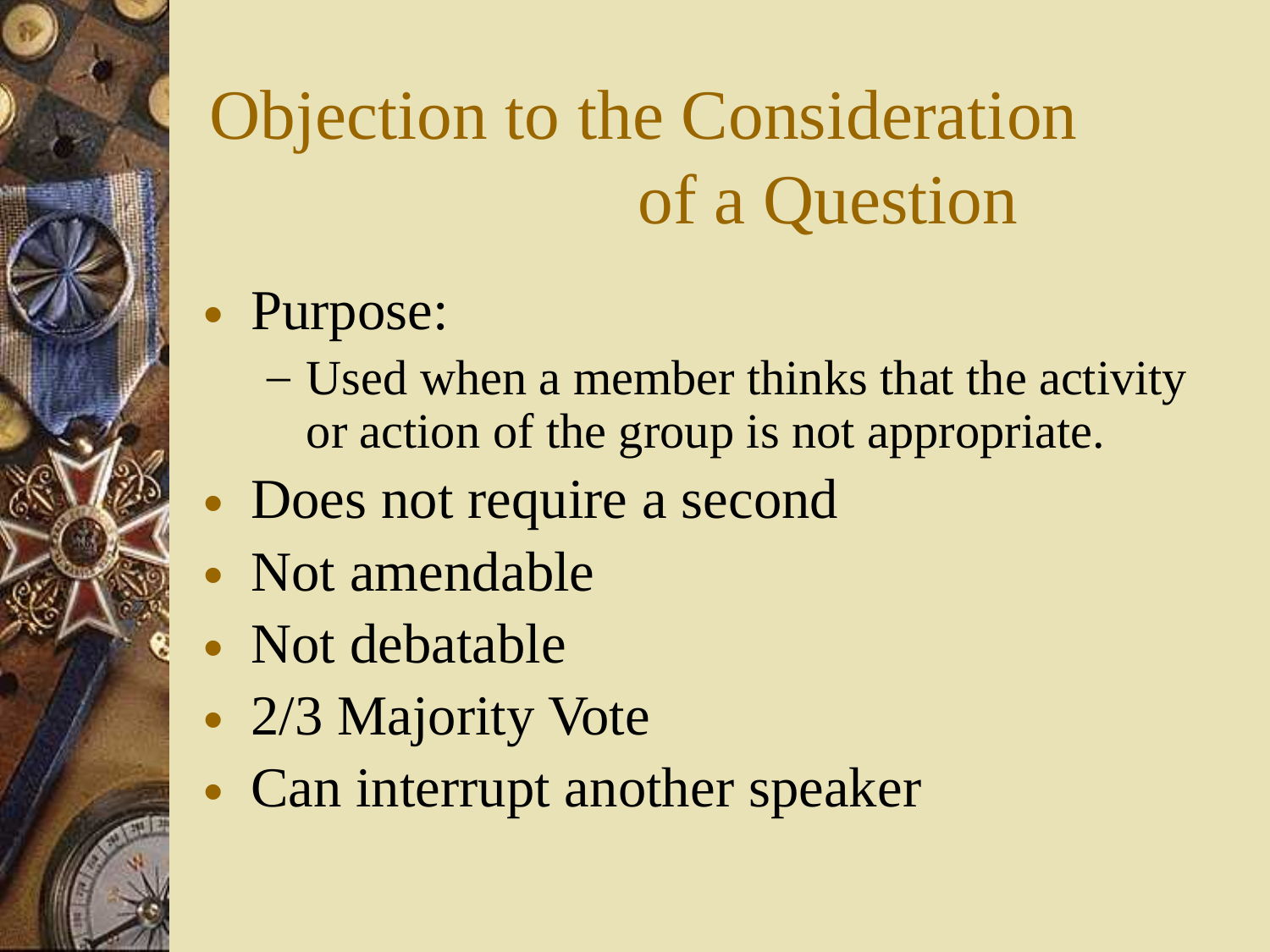

# Objection to the Consideration                      of a Question
Purpose:
Used when a member thinks that the activity or action of the group is not appropriate.
Does not require a second
Not amendable
Not debatable
2/3 Majority Vote
Can interrupt another speaker